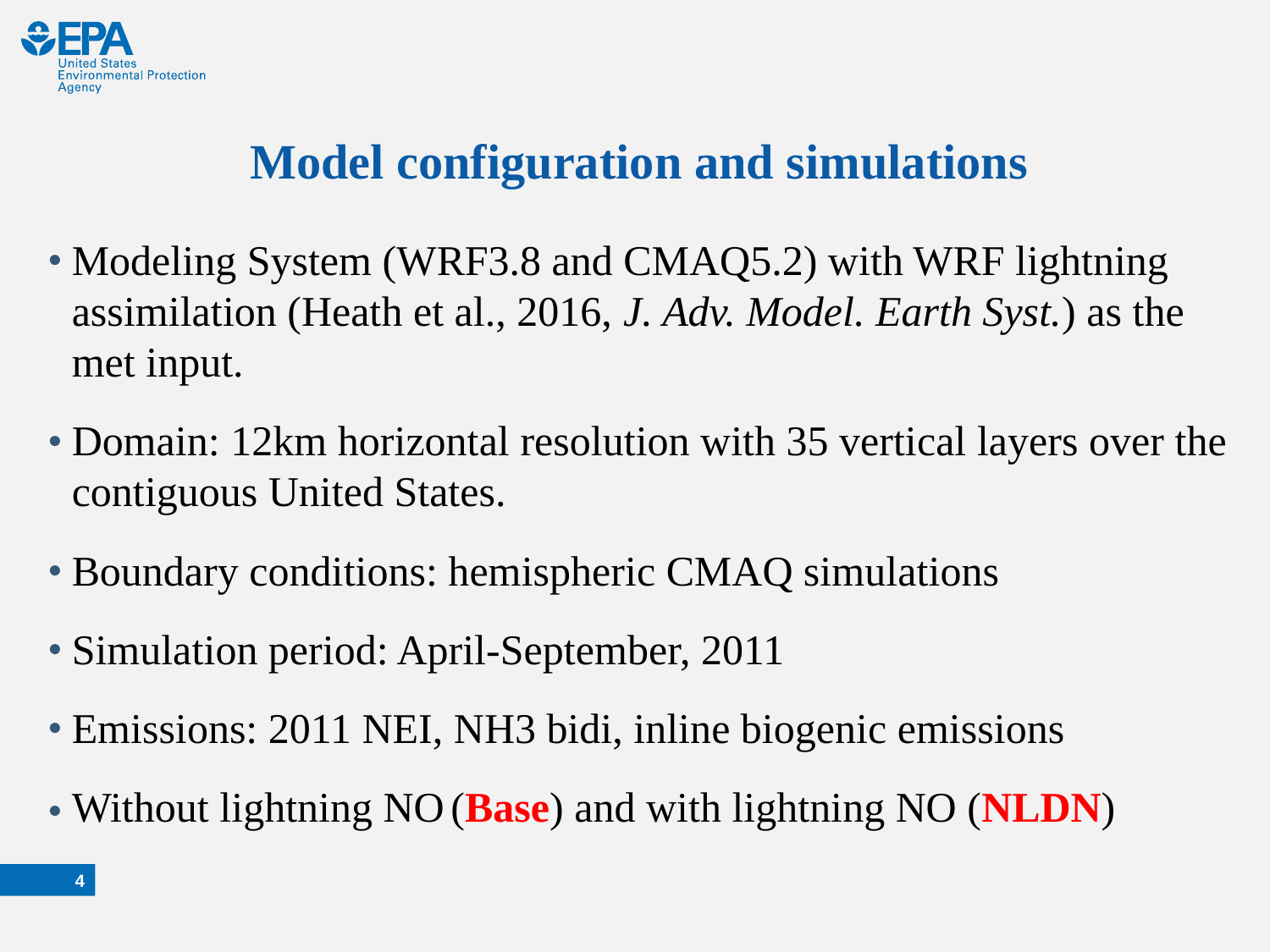

# Model configuration and simulations
Modeling System (WRF3.8 and CMAQ5.2) with WRF lightning assimilation (Heath et al., 2016, J. Adv. Model. Earth Syst.) as the met input.

Domain: 12km horizontal resolution with 35 vertical layers over the contiguous United States.

Boundary conditions: hemispheric CMAQ simulations

Simulation period: April-September, 2011

Emissions: 2011 NEI, NH3 bidi, inline biogenic emissions

Without lightning NO (Base) and with lightning NO (NLDN)
4